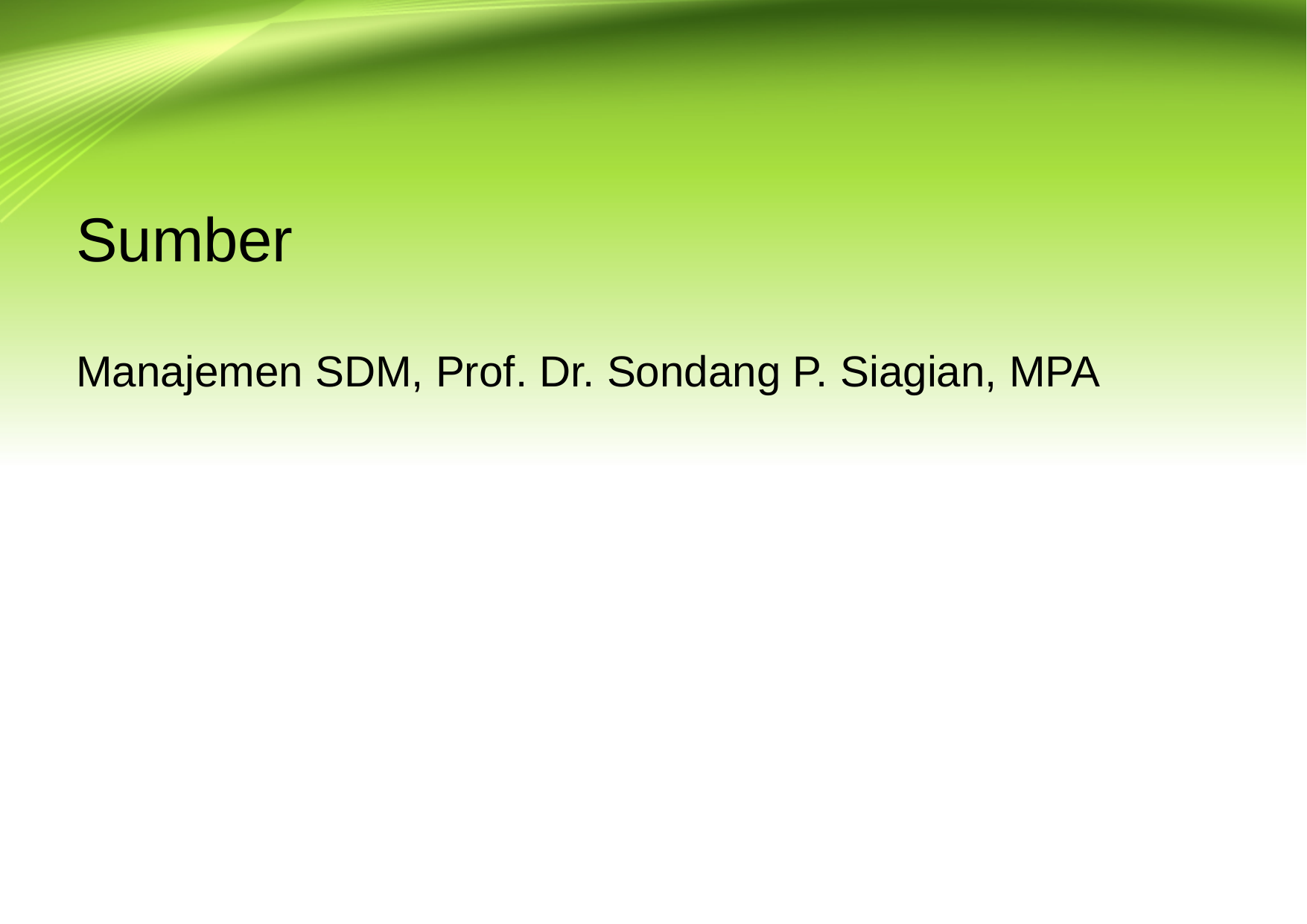

# Sumber
Manajemen SDM, Prof. Dr. Sondang P. Siagian, MPA